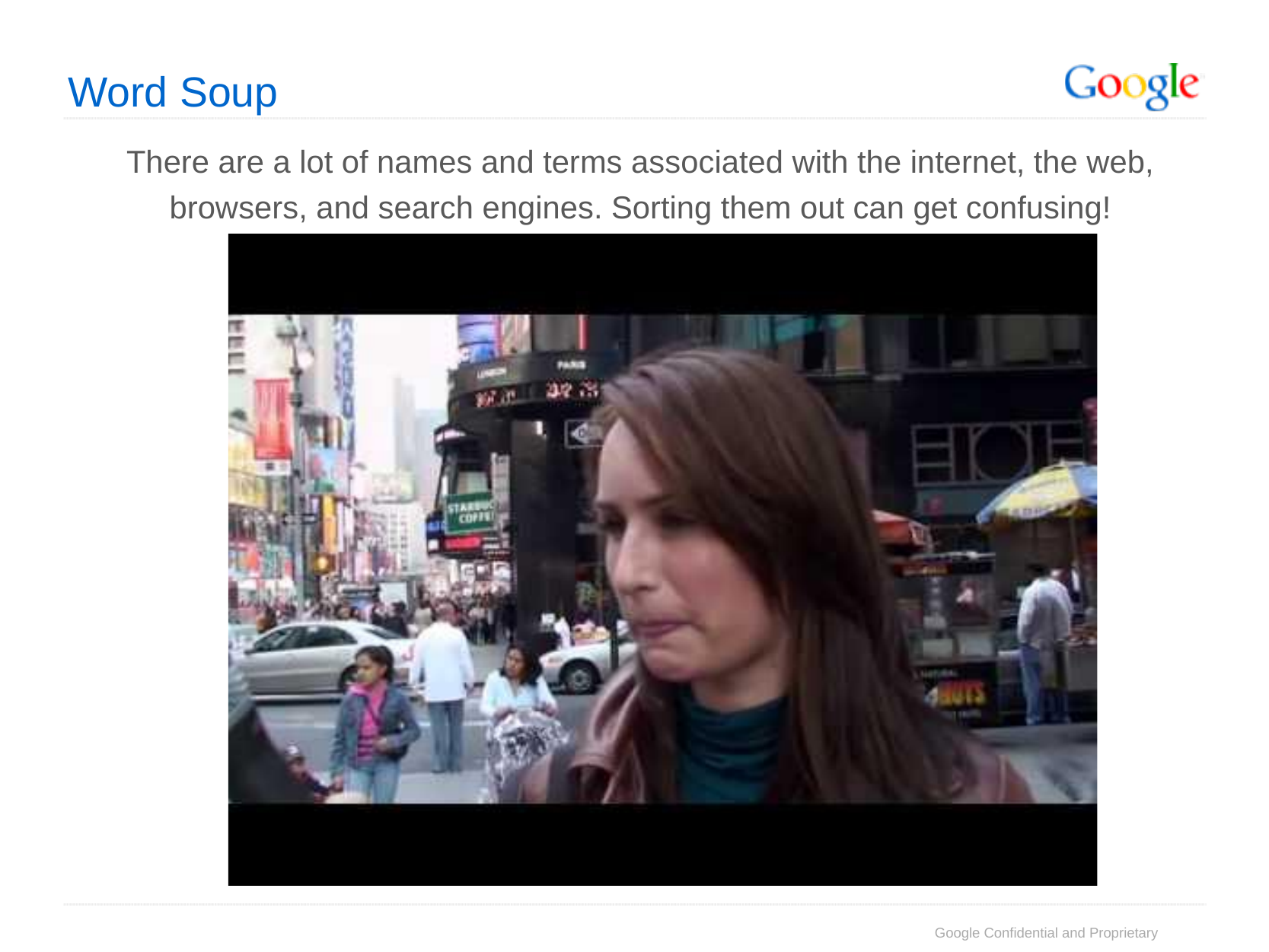

Word Soup

There are a lot of names and terms associated with the internet, the web, browsers, and search engines. Sorting them out can get confusing!

Google Confidential and Proprietary